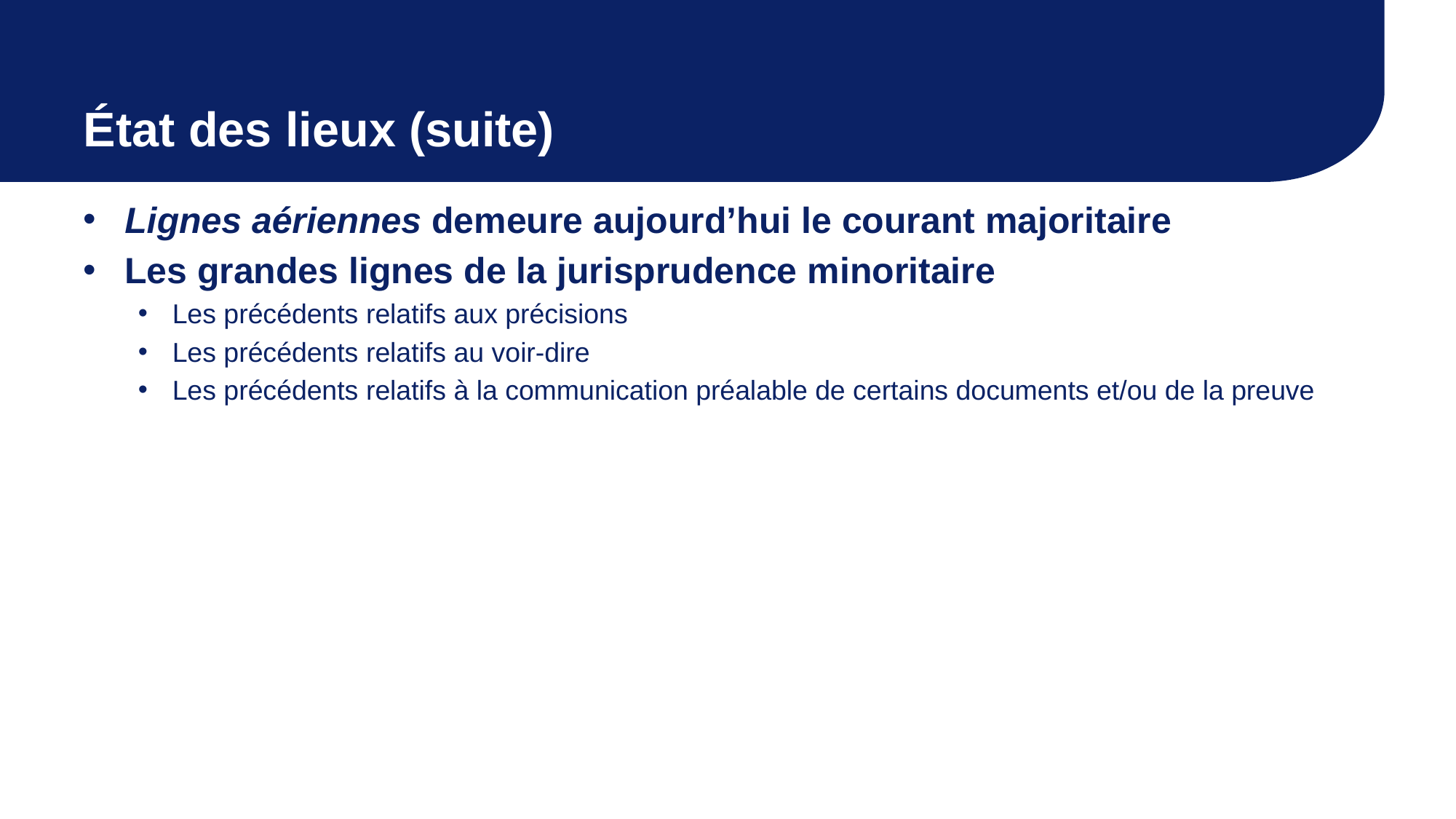

# État des lieux (suite)
Lignes aériennes demeure aujourd’hui le courant majoritaire
Les grandes lignes de la jurisprudence minoritaire
Les précédents relatifs aux précisions
Les précédents relatifs au voir-dire
Les précédents relatifs à la communication préalable de certains documents et/ou de la preuve